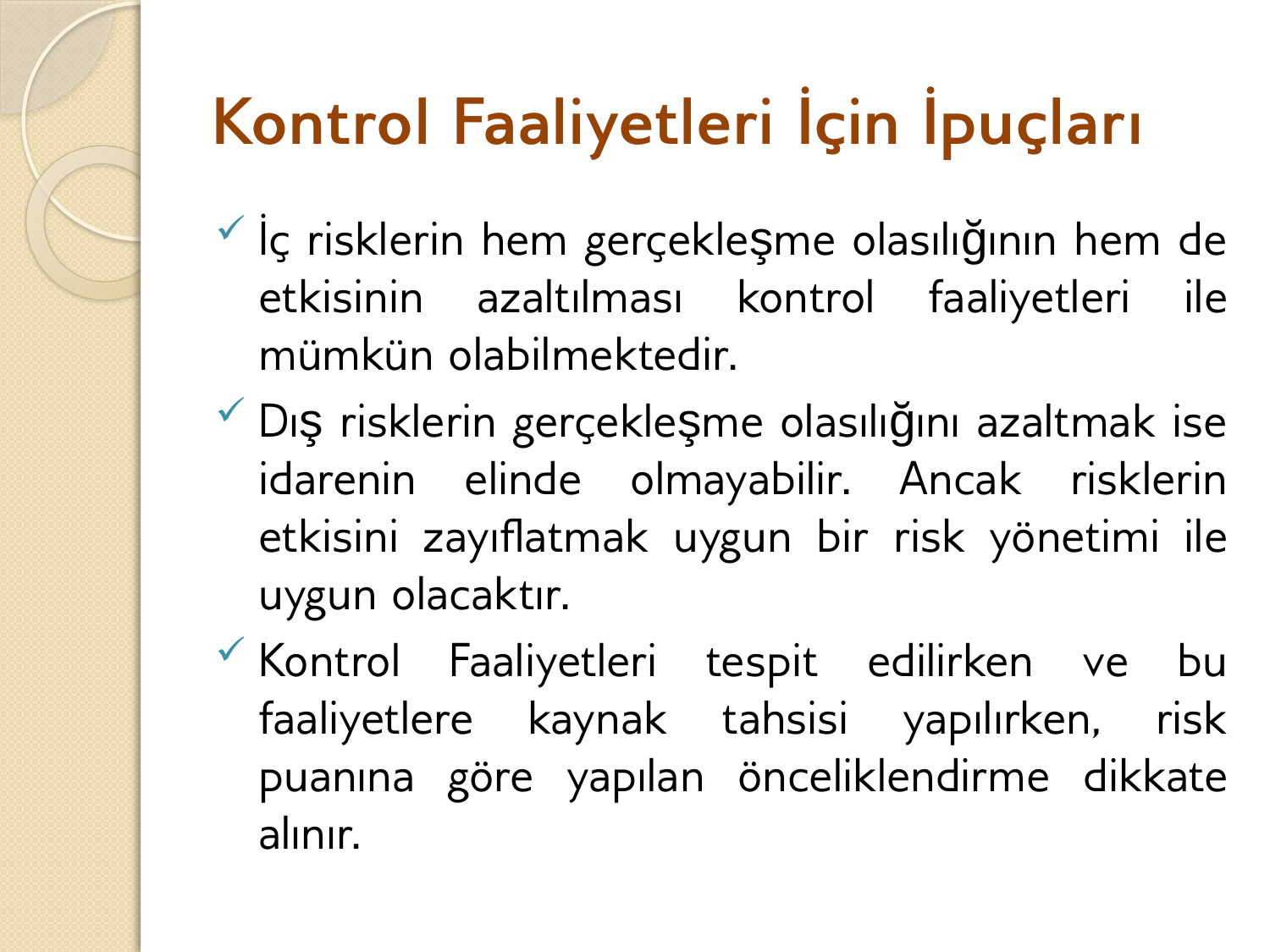

# Kontrol Faaliyetleri İçin İpuçları
İç risklerin hem gerçekleşme olasılığının hem de etkisinin azaltılması kontrol faaliyetleri ile mümkün olabilmektedir.
Dış risklerin gerçekleşme olasılığını azaltmak ise idarenin elinde olmayabilir. Ancak risklerin etkisini zayıflatmak uygun bir risk yönetimi ile uygun olacaktır.
Kontrol Faaliyetleri tespit edilirken ve bu faaliyetlere kaynak tahsisi yapılırken, risk puanına göre yapılan önceliklendirme dikkate alınır.